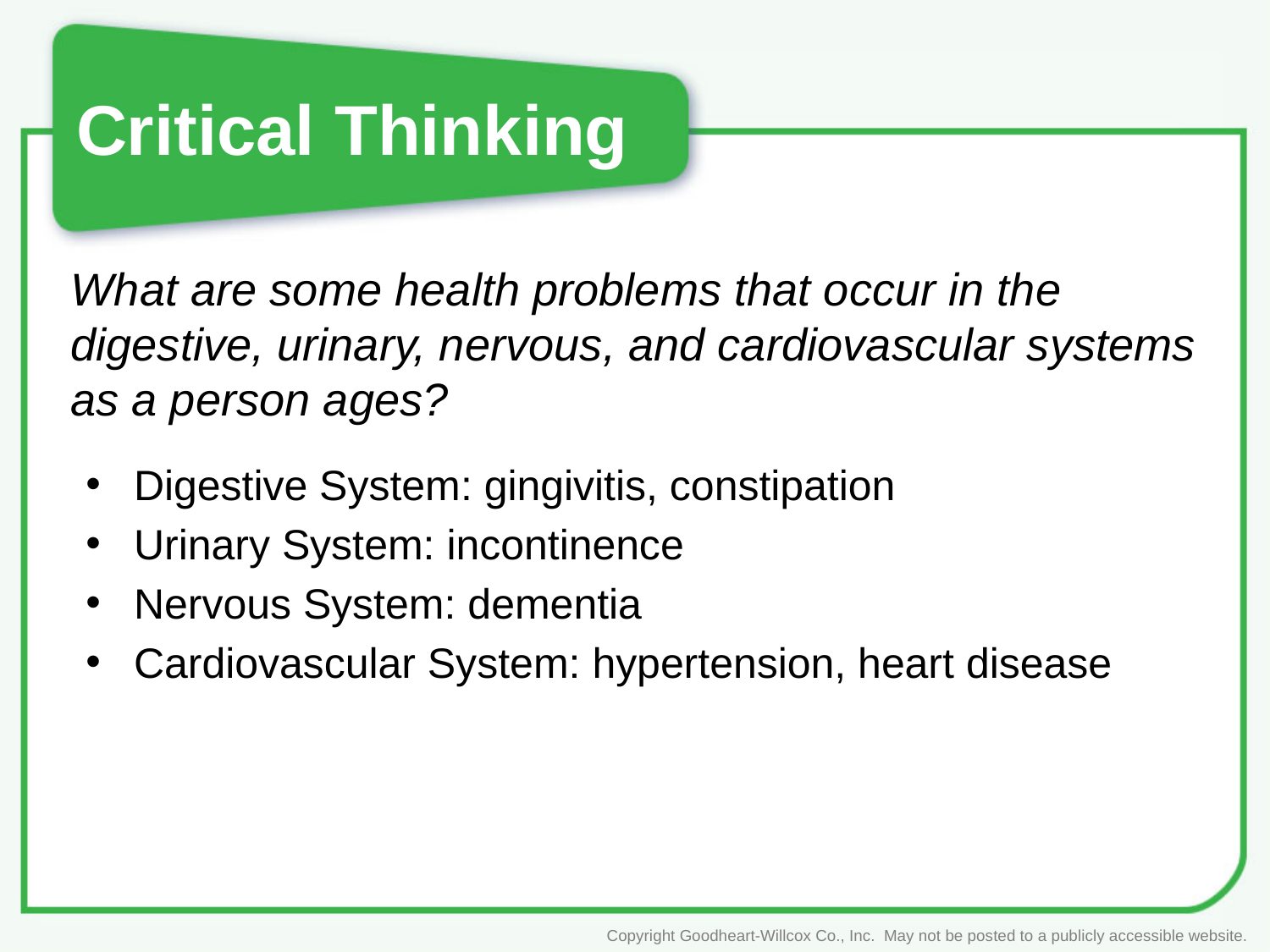

# Critical Thinking
What are some health problems that occur in the digestive, urinary, nervous, and cardiovascular systems as a person ages?

Digestive System: gingivitis, constipation
Urinary System: incontinence
Nervous System: dementia
Cardiovascular System: hypertension, heart disease